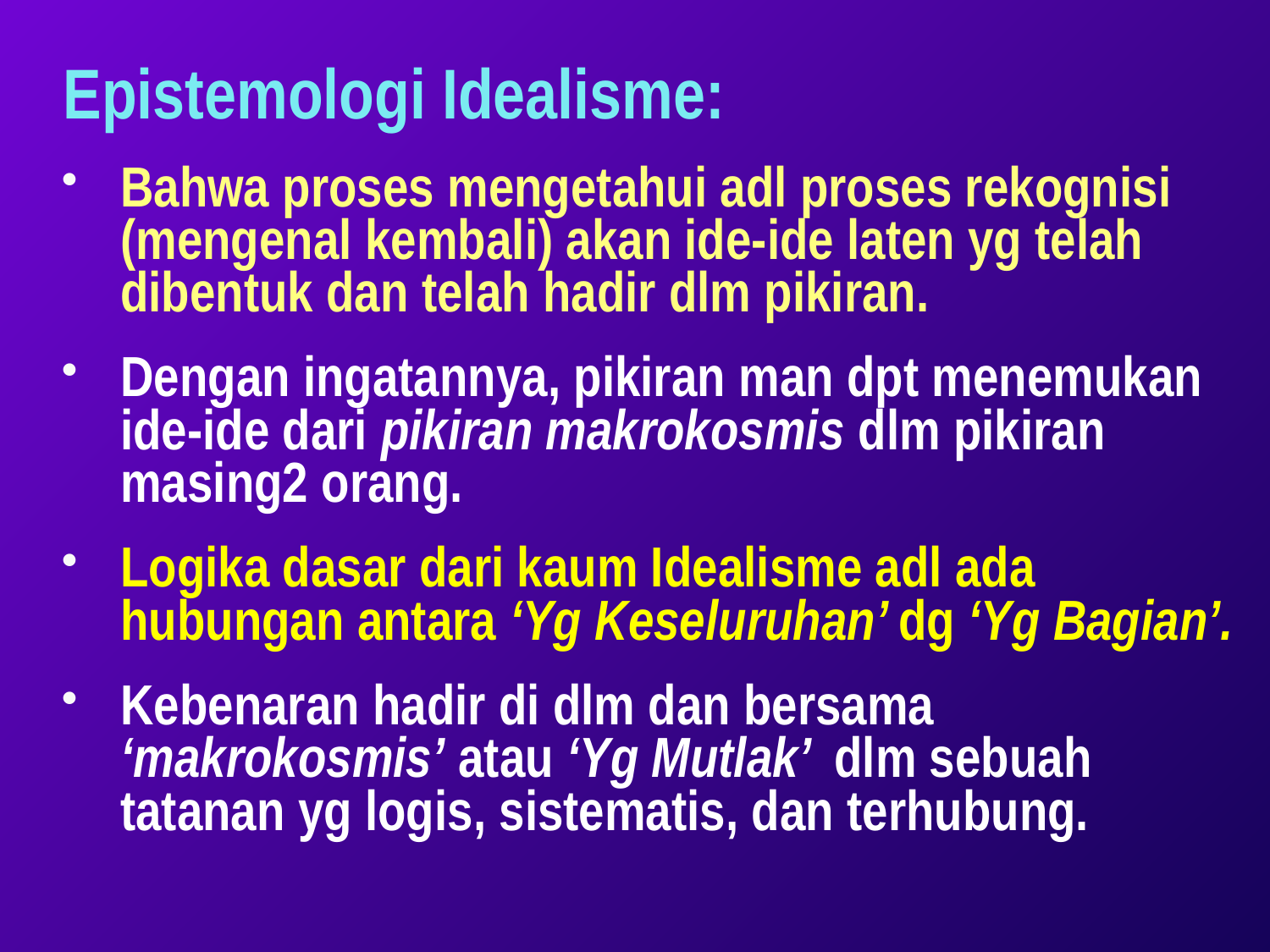

Epistemologi Idealisme:
Bahwa proses mengetahui adl proses rekognisi (mengenal kembali) akan ide-ide laten yg telah dibentuk dan telah hadir dlm pikiran.
Dengan ingatannya, pikiran man dpt menemukan ide-ide dari pikiran makrokosmis dlm pikiran masing2 orang.
Logika dasar dari kaum Idealisme adl ada hubungan antara ‘Yg Keseluruhan’ dg ‘Yg Bagian’.
Kebenaran hadir di dlm dan bersama ‘makrokosmis’ atau ‘Yg Mutlak’  dlm sebuah tatanan yg logis, sistematis, dan terhubung.